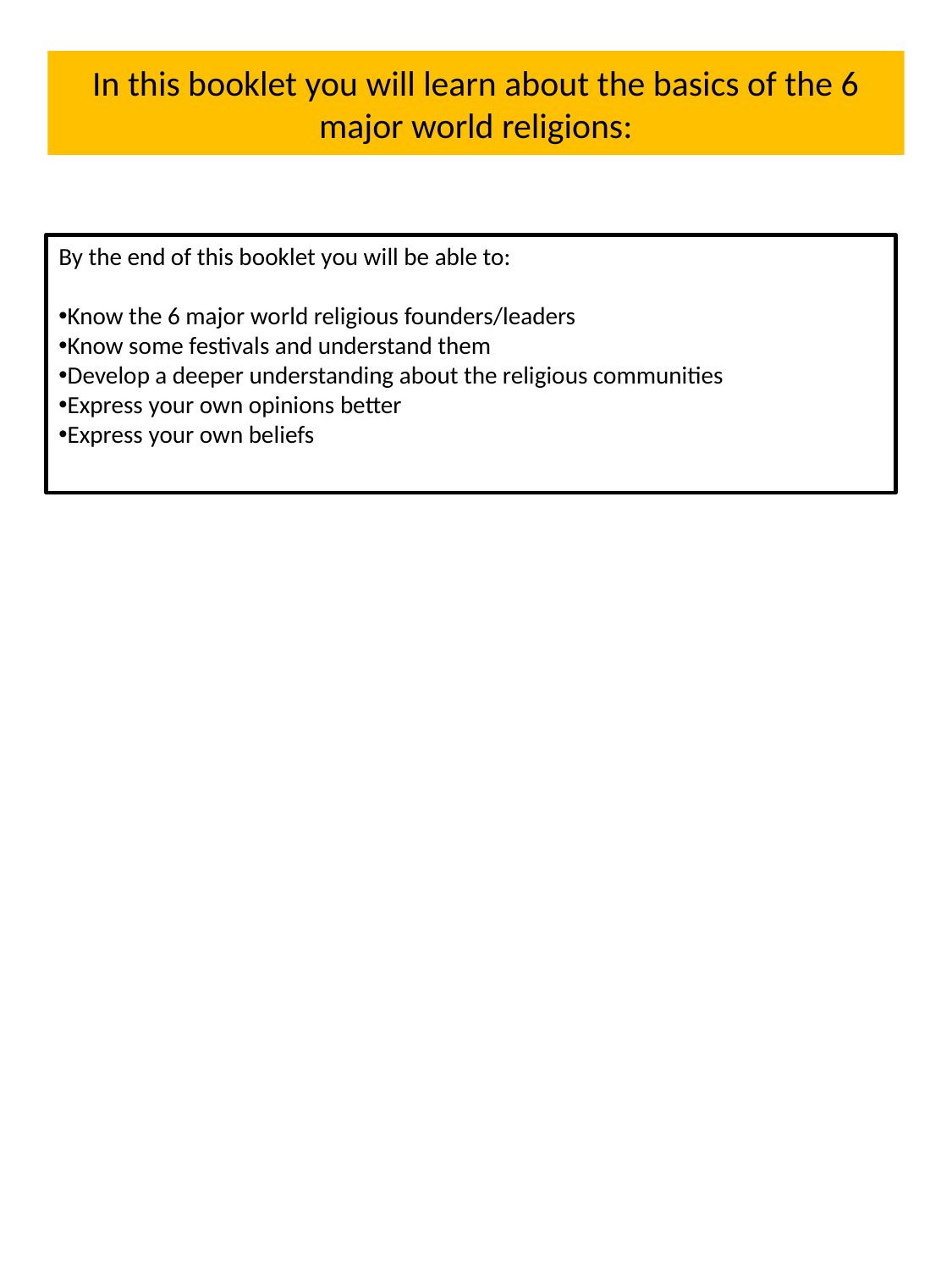

# In this booklet you will learn about the basics of the 6 major world religions:
By the end of this booklet you will be able to:

Know the 6 major world religious founders/leaders
Know some festivals and understand them
Develop a deeper understanding about the religious communities
Express your own opinions better
Express your own beliefs